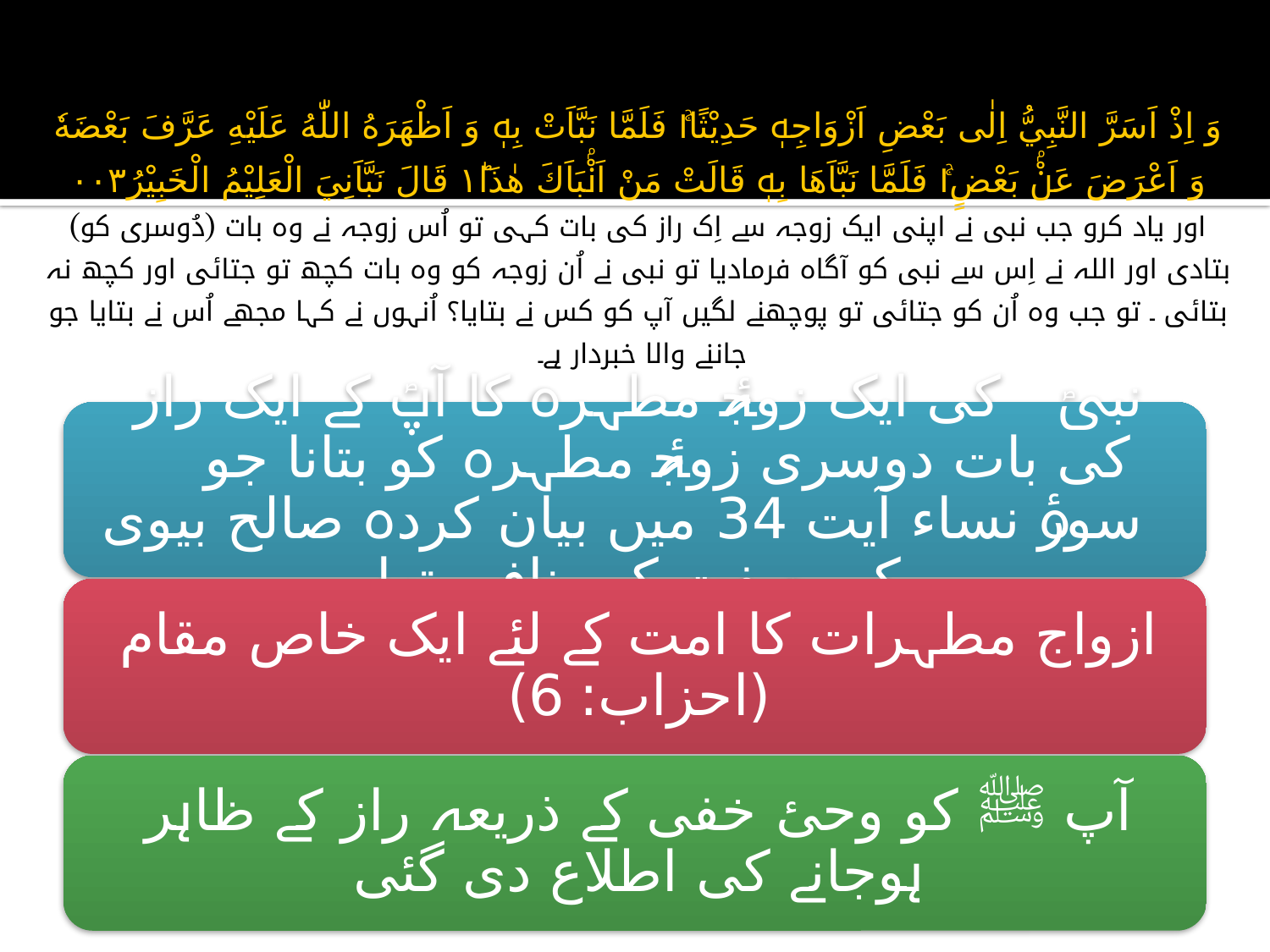

# وَ اِذْ اَسَرَّ النَّبِيُّ اِلٰى بَعْضِ اَزْوَاجِهٖ حَدِيْثًا١ۚ فَلَمَّا نَبَّاَتْ بِهٖ وَ اَظْهَرَهُ اللّٰهُ عَلَيْهِ عَرَّفَ بَعْضَهٗ وَ اَعْرَضَ عَنْۢ بَعْضٍ١ۚ فَلَمَّا نَبَّاَهَا بِهٖ قَالَتْ مَنْ اَنْۢبَاَكَ هٰذَا١ؕ قَالَ نَبَّاَنِيَ الْعَلِيْمُ الْخَبِيْرُ۰۰۳ اور یاد کرو جب نبی نے اپنی ایک زوجہ سے اِک راز کی بات کہی تو اُس زوجہ نے وہ بات (دُوسری کو) بتادی اور اللہ نے اِس سے نبی کو آگاہ فرمادیا تو نبی نے اُن زوجہ کو وہ بات کچھ تو جتائی اور کچھ نہ بتائی ۔ تو جب وہ اُن کو جتائی تو پوچھنے لگیں آپ کو کس نے بتایا؟ اُنہوں نے کہا مجھے اُس نے بتایا جو جاننے والا خبردار ہے۔
نبیؐ کی ایک زوجۂ مطہرہ کا آپؐ کے ایک راز کی بات دوسری زوجۂ مطہرہ کو بتانا جو      سورۂ نساء آیت 34 میں بیان کردہ صالح بیوی کی صفت کے منافی تھا
ازواج مطہرات کا امت کے لئے ایک خاص مقام (احزاب: 6)
آپ ﷺ کو وحیٔ خفی کے ذریعہ راز کے ظاہر ہوجانے کی اطلاع دی گئی